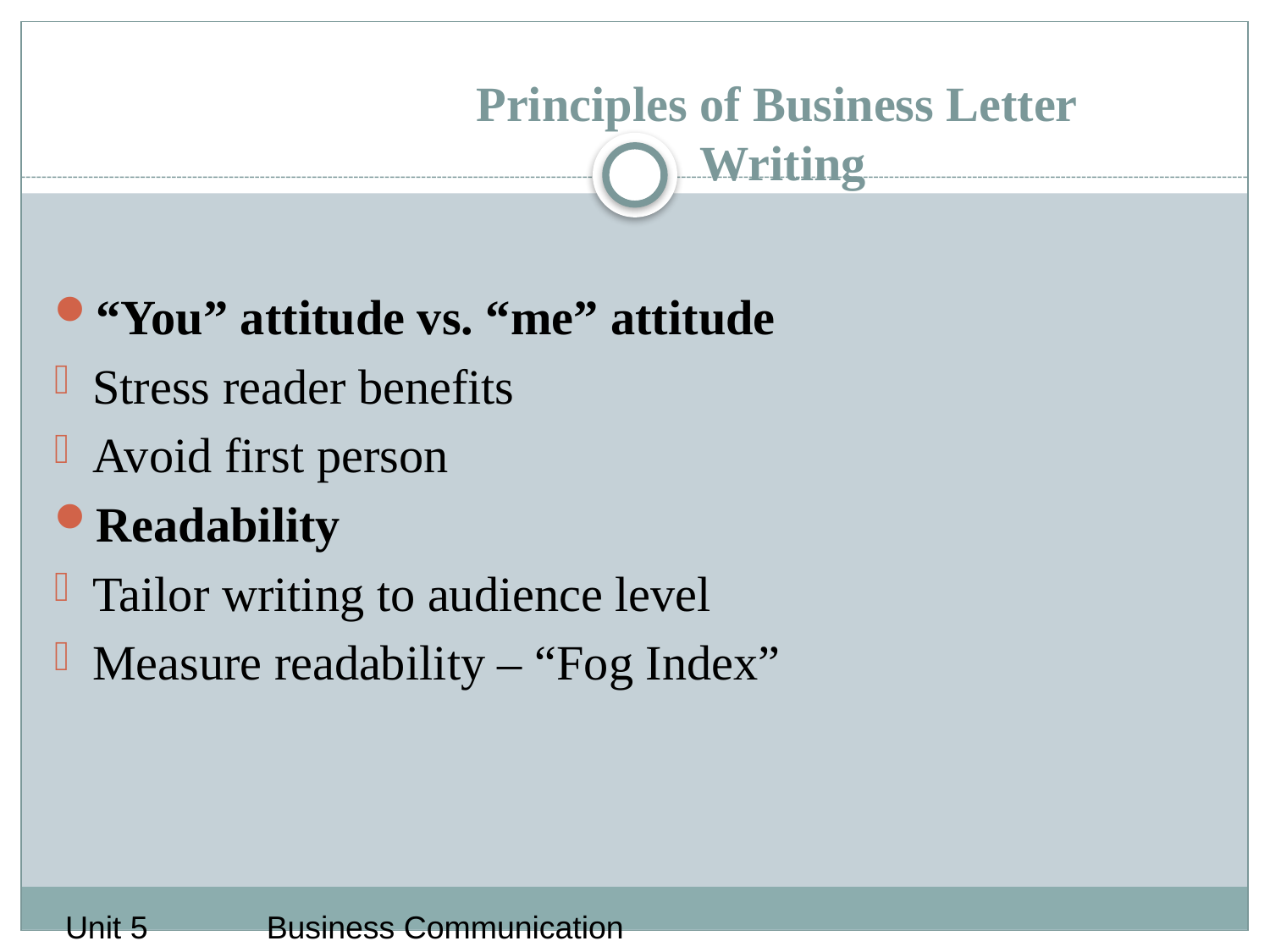

# Principles of Business Letter Writing

“You” attitude vs. “me” attitude
Stress reader benefits
Avoid first person
Readability
Tailor writing to audience level
Measure readability – “Fog Index”
Unit 5
Business Communication